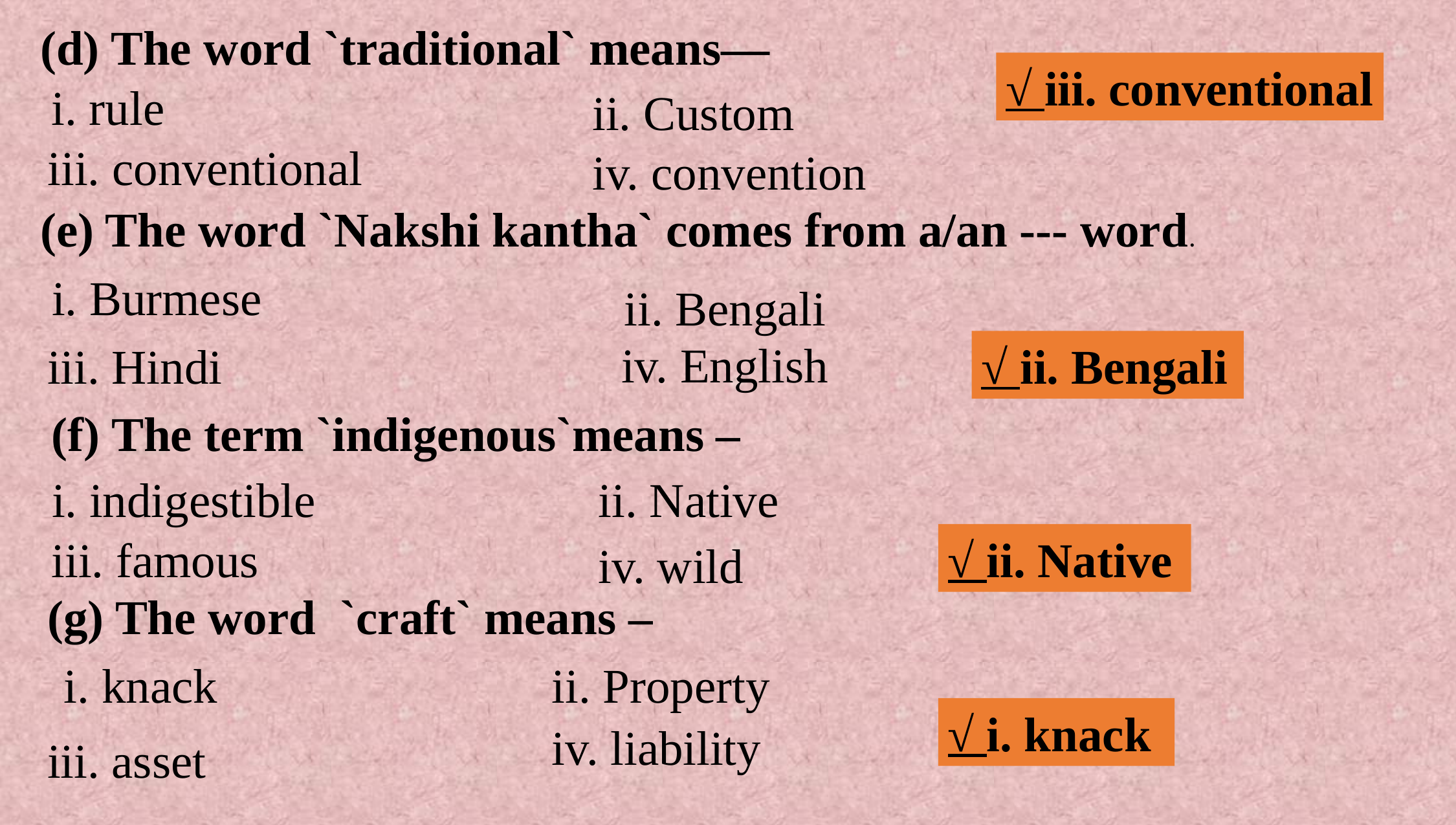

(d) The word `traditional` means—
√ iii. conventional
i. rule
ii. Custom
iii. conventional
iv. convention
(e) The word `Nakshi kantha` comes from a/an --- word.
i. Burmese
ii. Bengali
iv. English
iii. Hindi
√ ii. Bengali
(f) The term `indigenous`means –
ii. Native
i. indigestible
iii. famous
√ ii. Native
iv. wild
(g) The word  `craft` means –
i. knack
ii. Property
√ i. knack
iv. liability
iii. asset